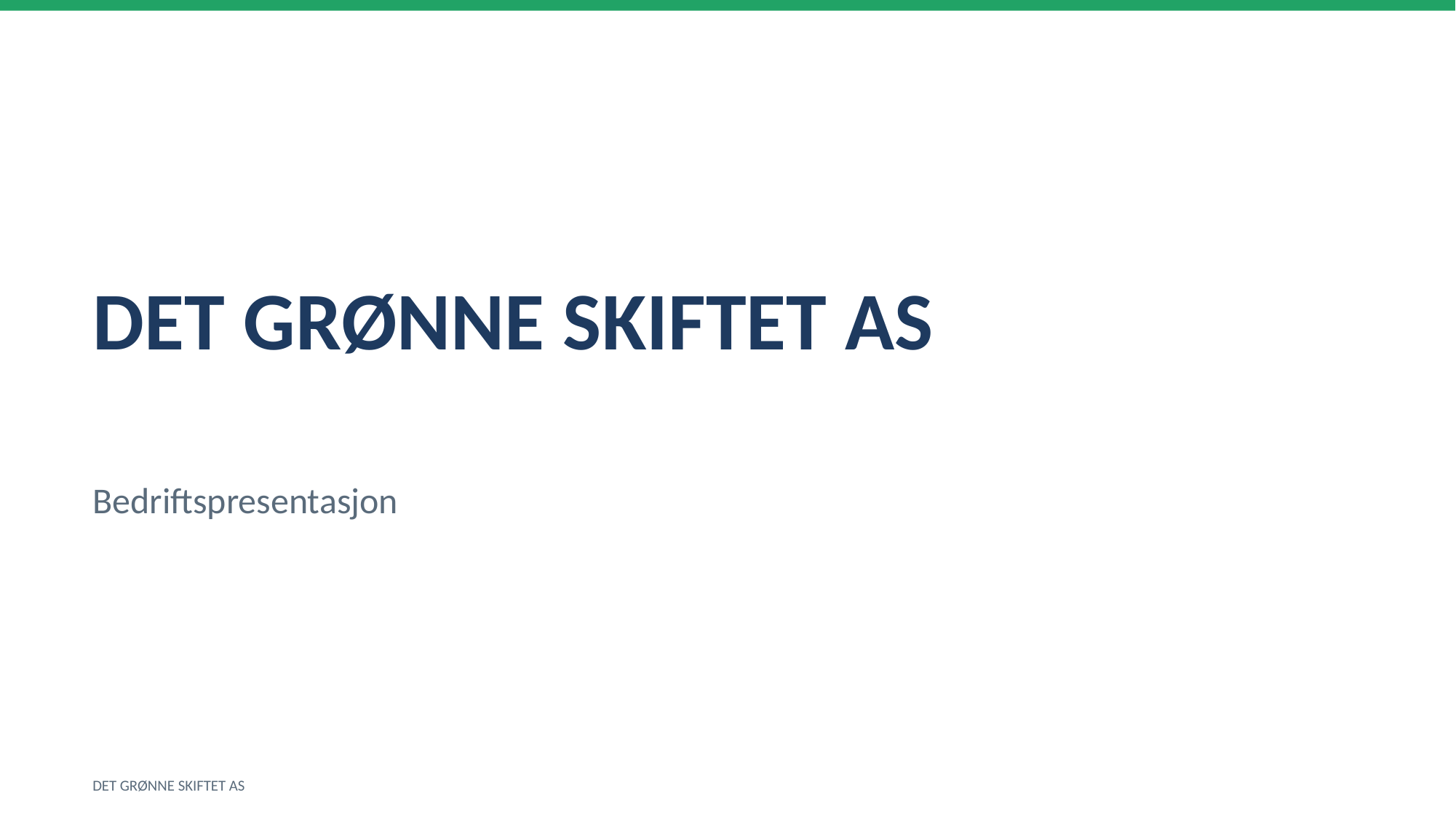

DET GRØNNE SKIFTET AS
Bedriftspresentasjon
DET GRØNNE SKIFTET AS